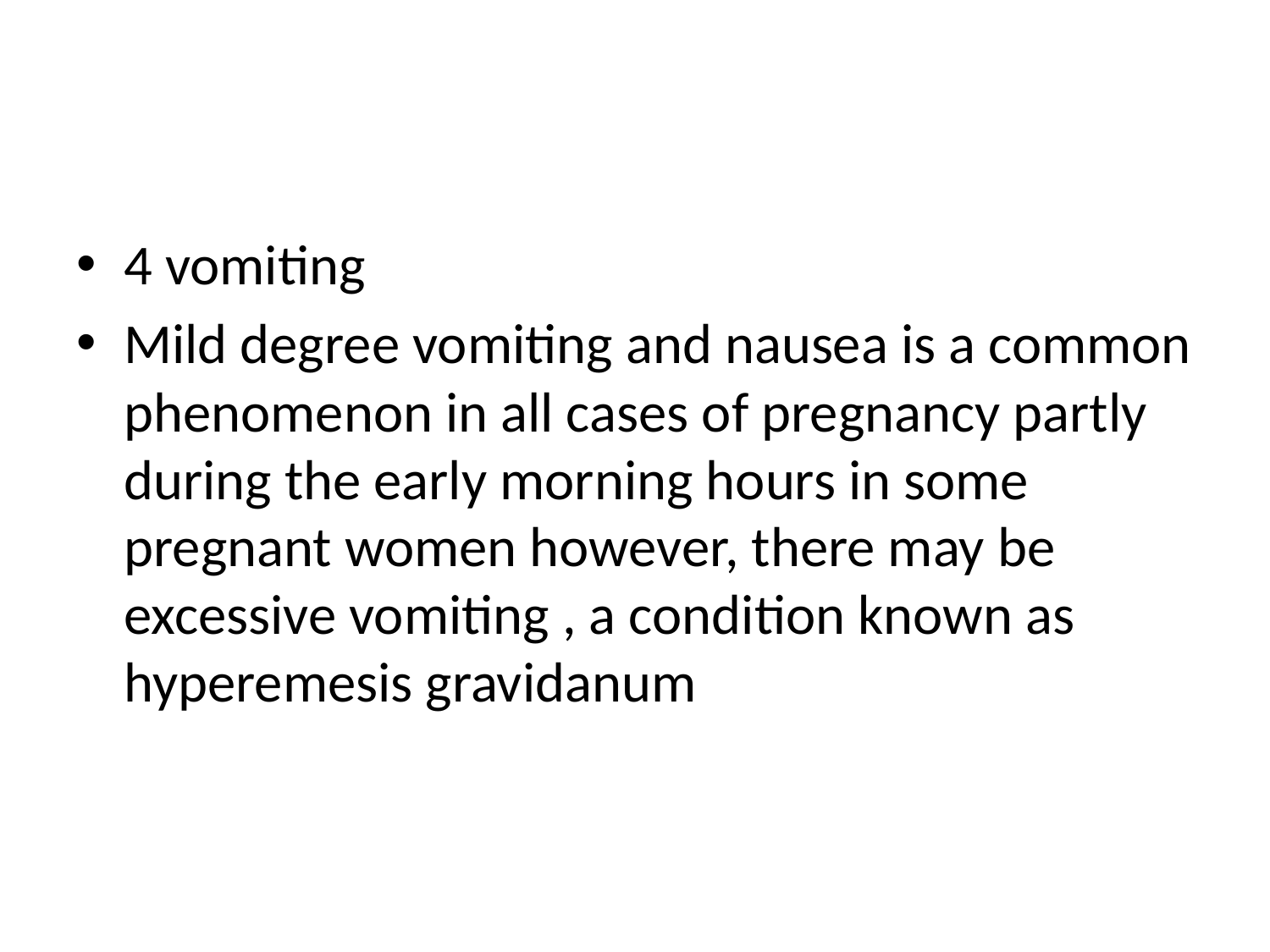

#
4 vomiting
Mild degree vomiting and nausea is a common phenomenon in all cases of pregnancy partly during the early morning hours in some pregnant women however, there may be excessive vomiting , a condition known as hyperemesis gravidanum